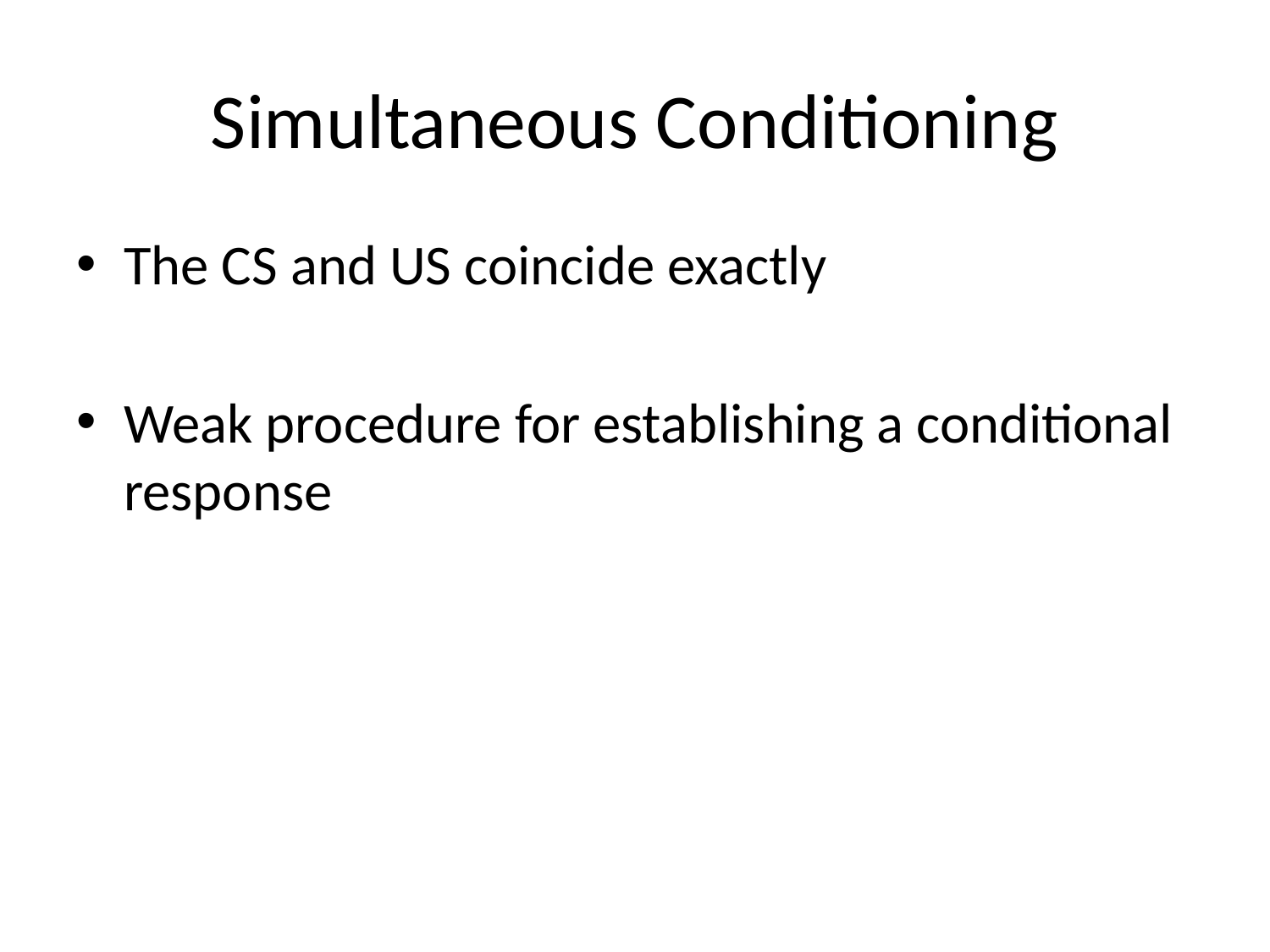

# Simultaneous Conditioning
The CS and US coincide exactly

Weak procedure for establishing a conditional response